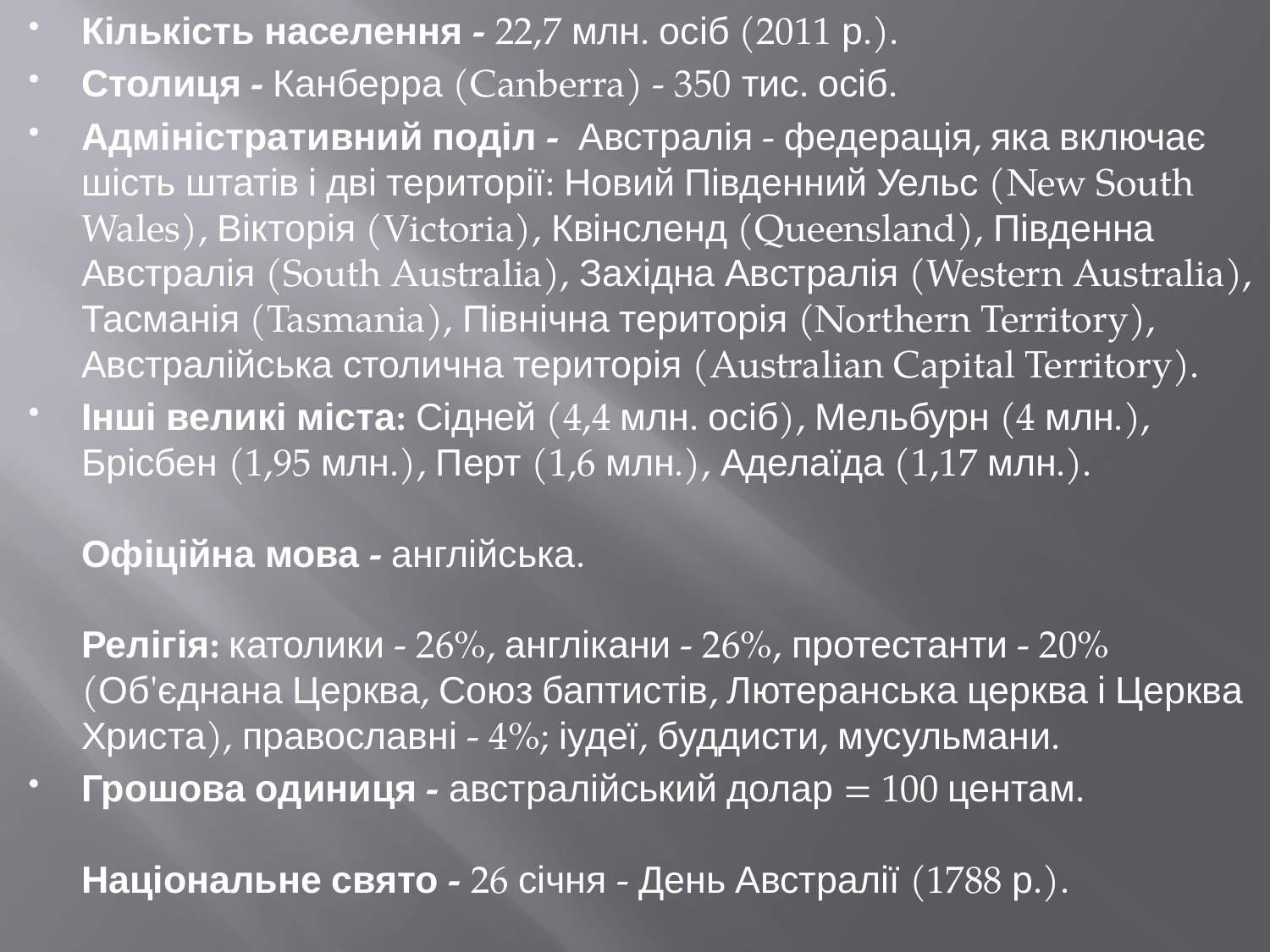

Кількість населення - 22,7 млн. осіб (2011 р.).
Столиця - Канберра (Canberra) - 350 тис. осіб.
Адміністративний поділ -  Австралія - федерація, яка включає шість штатів і дві території: Новий Південний Уельс (New South Wales), Вікторія (Victoria), Квінсленд (Queensland), Південна Австралія (South Australia), Західна Австралія (Western Australia), Тасманія (Tasmania), Північна територія (Northern Territory), Австралійська столична територія (Australian Capital Territory).
Інші великі міста: Сідней (4,4 млн. осіб), Мельбурн (4 млн.), Брісбен (1,95 млн.), Перт (1,6 млн.), Аделаїда (1,17 млн.). 
Офіційна мова - англійська. 
Релігія: католики - 26%, англікани - 26%, протестанти - 20% (Об'єднана Церква, Союз баптистів, Лютеранська церква і Церква Христа), православні - 4%; іудеї, буддисти, мусульмани.
Грошова одиниця - австралійський долар = 100 центам. 
Національне свято - 26 січня - День Австралії (1788 р.).